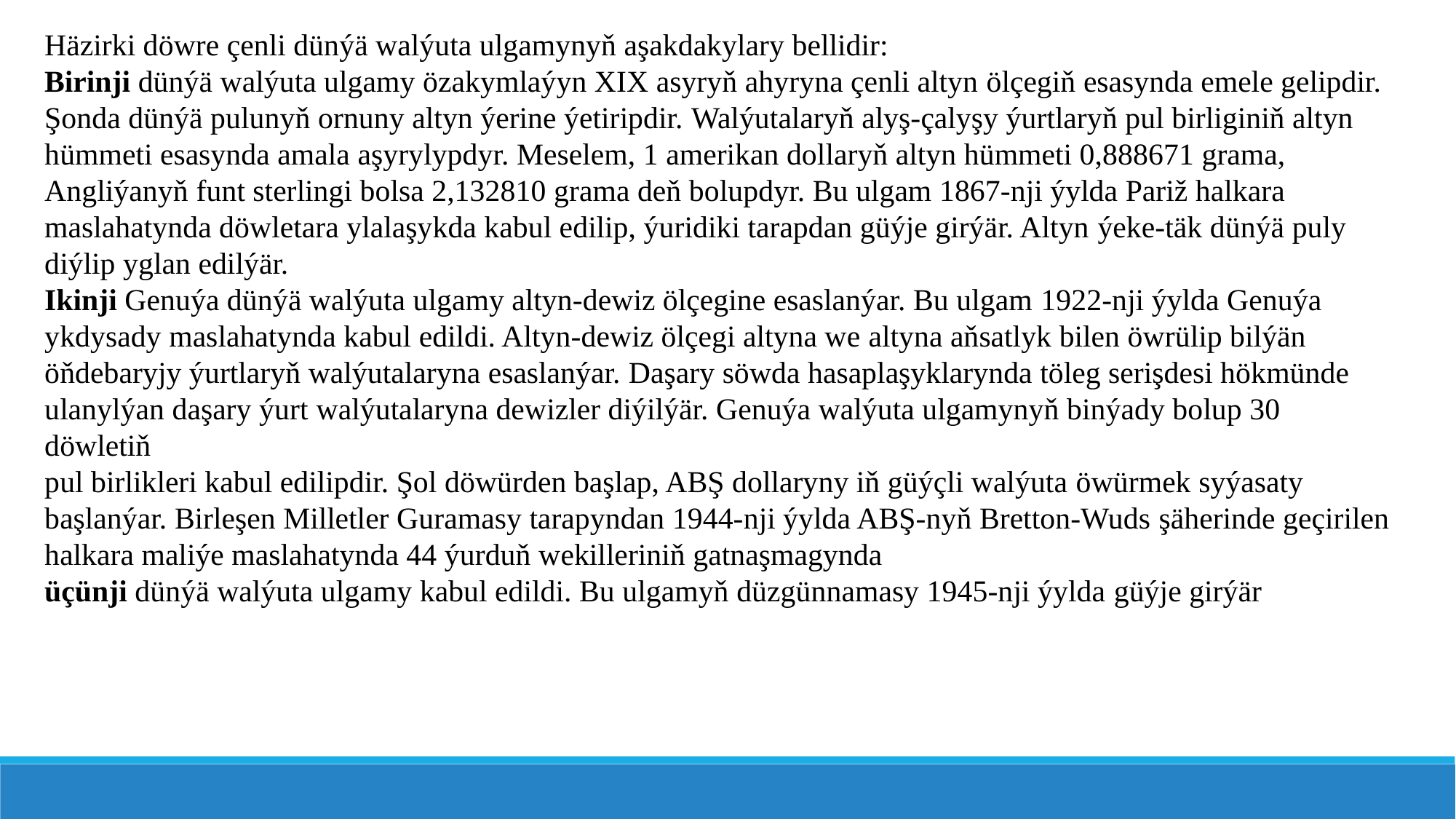

Häzirki döwre çenli dünýä walýuta ulgamynyň aşakdakylary bellidir:
Birinji dünýä walýuta ulgamy özakymlaýyn XIX asyryň ahyryna çenli altyn ölçegiň esasynda emele gelipdir. Şonda dünýä pulunyň ornuny altyn ýerine ýetiripdir. Walýutalaryň alyş-çalyşy ýurtlaryň pul birliginiň altyn hümmeti esasynda amala aşyrylypdyr. Meselem, 1 amerikan dollaryň altyn hümmeti 0,888671 grama, Angliýanyň funt sterlingi bolsa 2,132810 grama deň bolupdyr. Bu ulgam 1867-nji ýylda Pariž halkara
maslahatynda döwletara ylalaşykda kabul edilip, ýuridiki tarapdan güýje girýär. Altyn ýeke-täk dünýä puly diýlip yglan edilýär.
Ikinji Genuýa dünýä walýuta ulgamy altyn-dewiz ölçegine esaslanýar. Bu ulgam 1922-nji ýylda Genuýa ykdysady maslahatynda kabul edildi. Altyn-dewiz ölçegi altyna we altyna aňsatlyk bilen öwrülip bilýän öňdebaryjy ýurtlaryň walýutalaryna esaslanýar. Daşary söwda hasaplaşyklarynda töleg serişdesi hökmünde ulanylýan daşary ýurt walýutalaryna dewizler diýilýär. Genuýa walýuta ulgamynyň binýady bolup 30 döwletiň
pul birlikleri kabul edilipdir. Şol döwürden başlap, ABŞ dollaryny iň güýçli walýuta öwürmek syýasaty başlanýar. Birleşen Milletler Guramasy tarapyndan 1944-nji ýylda ABŞ-nyň Bretton-Wuds şäherinde geçirilen halkara maliýe maslahatynda 44 ýurduň wekilleriniň gatnaşmagynda
üçünji dünýä walýuta ulgamy kabul edildi. Bu ulgamyň düzgünnamasy 1945-nji ýylda güýje girýär